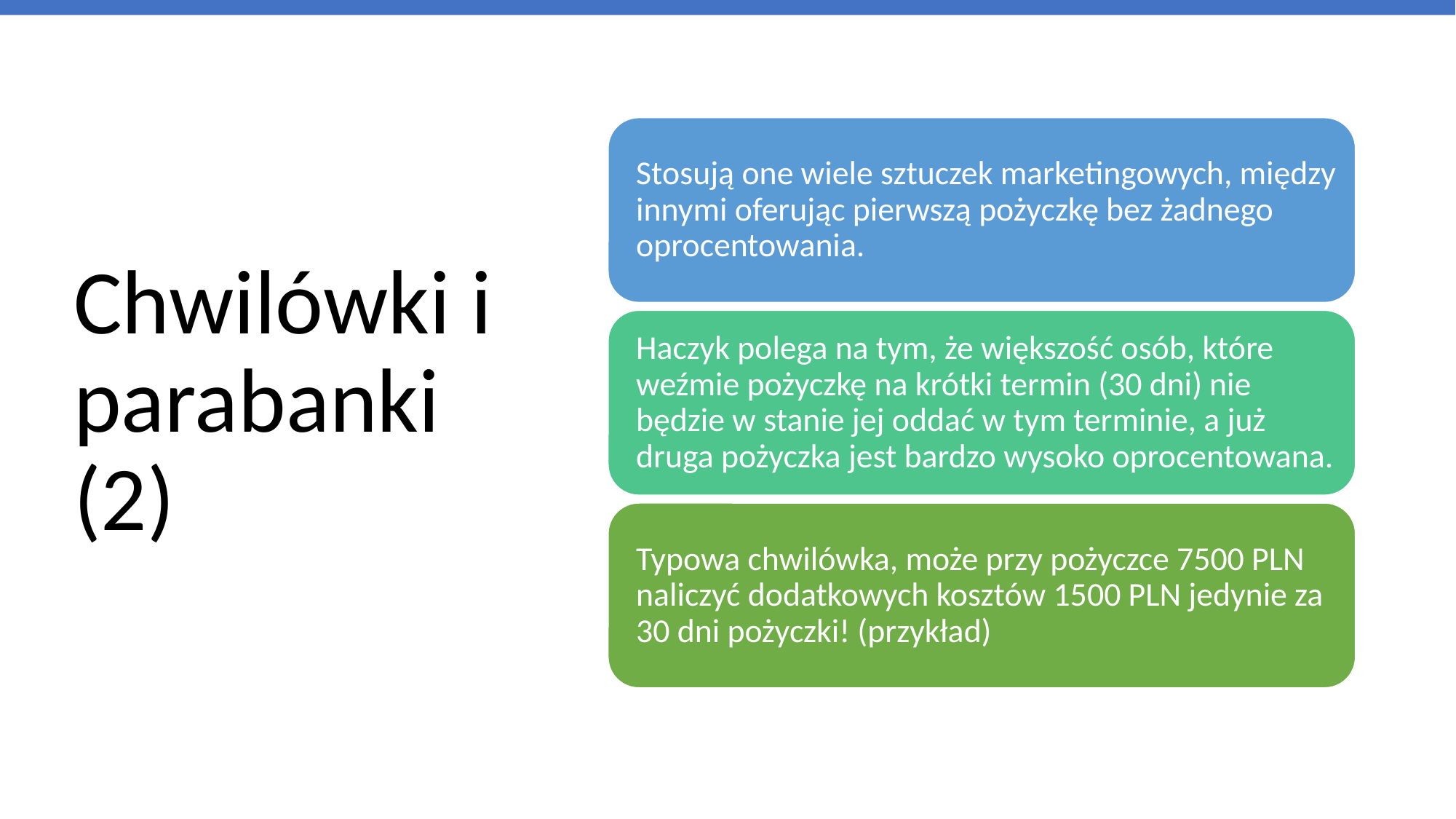

# Chwilówki i parabanki (2)
Stosują one wiele sztuczek marketingowych, między innymi oferując pierwszą pożyczkę bez żadnego oprocentowania.
Haczyk polega na tym, że większość osób, które weźmie pożyczkę na krótki termin (30 dni) nie będzie w stanie jej oddać w tym terminie, a już druga pożyczka jest bardzo wysoko oprocentowana.
Typowa chwilówka, może przy pożyczce 7500 PLN naliczyć dodatkowych kosztów 1500 PLN jedynie za 30 dni pożyczki! (przykład)